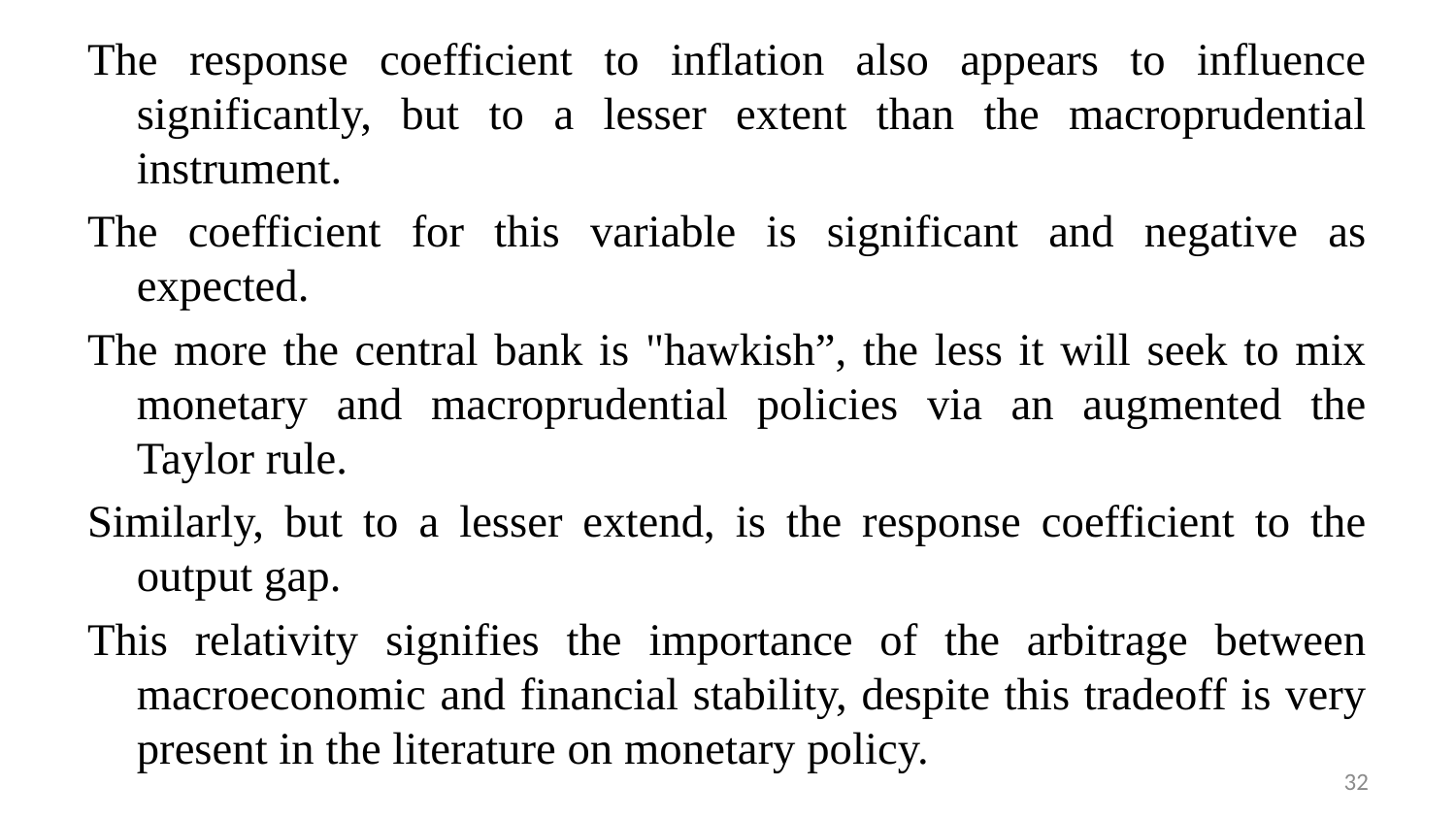

The response coefficient to inflation also appears to influence significantly, but to a lesser extent than the macroprudential instrument.
The coefficient for this variable is significant and negative as expected.
The more the central bank is "hawkish”, the less it will seek to mix monetary and macroprudential policies via an augmented the Taylor rule.
Similarly, but to a lesser extend, is the response coefficient to the output gap.
This relativity signifies the importance of the arbitrage between macroeconomic and financial stability, despite this tradeoff is very present in the literature on monetary policy.
32